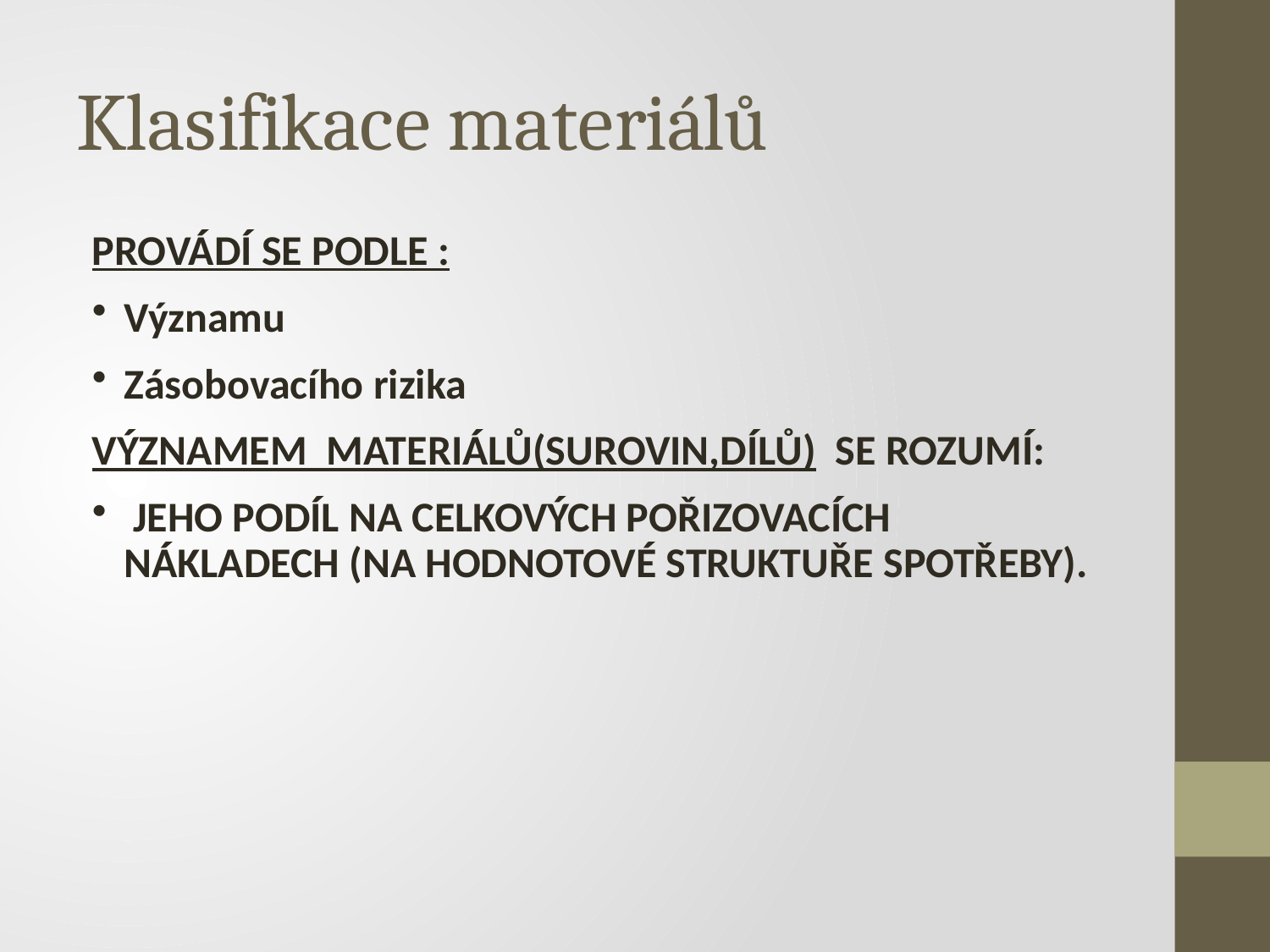

# Klasifikace materiálů
PROVÁDÍ SE PODLE :
Významu
Zásobovacího rizika
VÝZNAMEM  MATERIÁLŮ(SUROVIN,DÍLŮ)  SE ROZUMÍ:
 JEHO PODÍL NA CELKOVÝCH POŘIZOVACÍCH NÁKLADECH (NA HODNOTOVÉ STRUKTUŘE SPOTŘEBY).